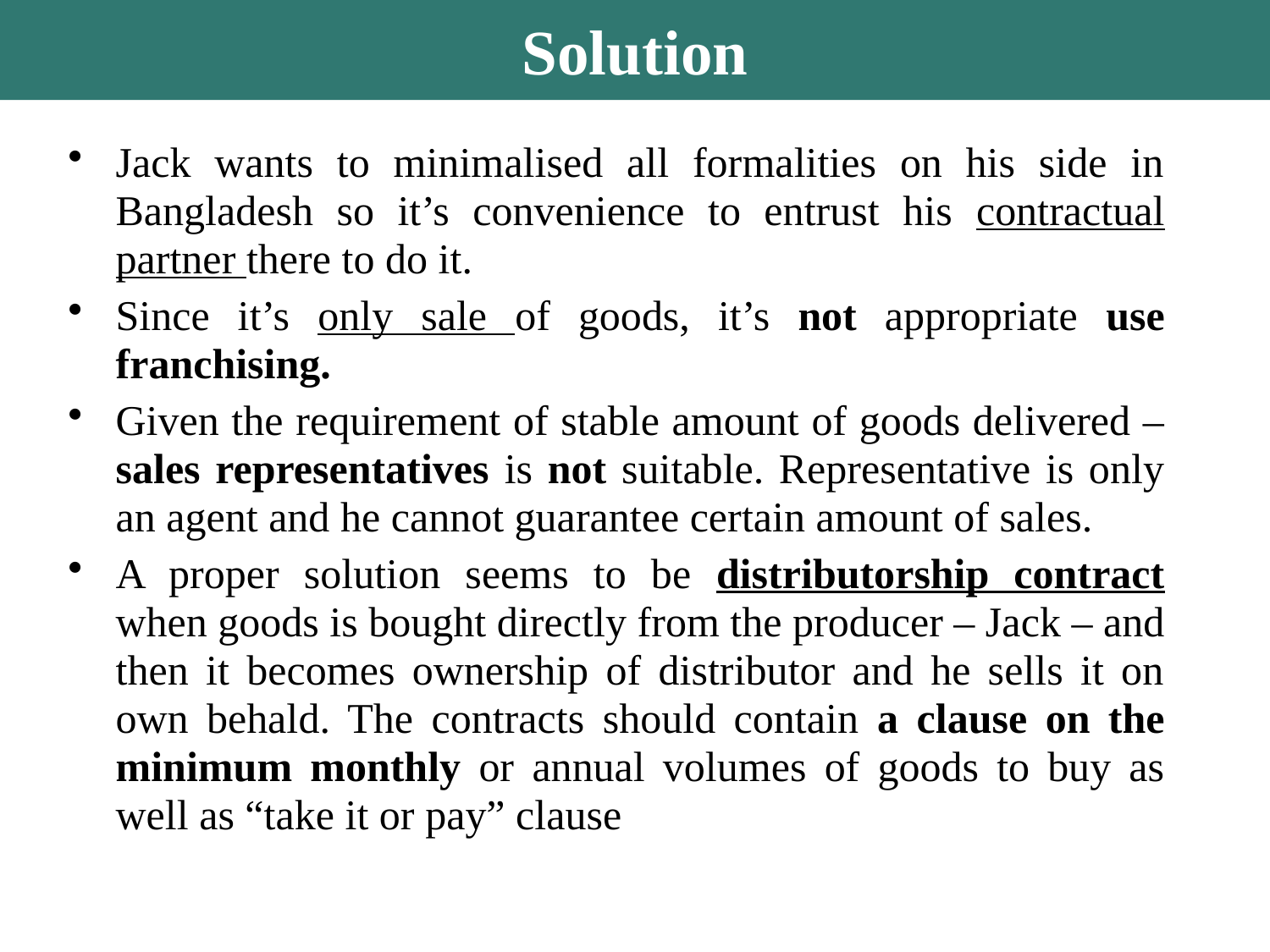

Solution
Jack wants to minimalised all formalities on his side in Bangladesh so it’s convenience to entrust his contractual partner there to do it.
Since it’s only sale of goods, it’s not appropriate use franchising.
Given the requirement of stable amount of goods delivered – sales representatives is not suitable. Representative is only an agent and he cannot guarantee certain amount of sales.
A proper solution seems to be distributorship contract when goods is bought directly from the producer – Jack – and then it becomes ownership of distributor and he sells it on own behald. The contracts should contain a clause on the minimum monthly or annual volumes of goods to buy as well as “take it or pay” clause